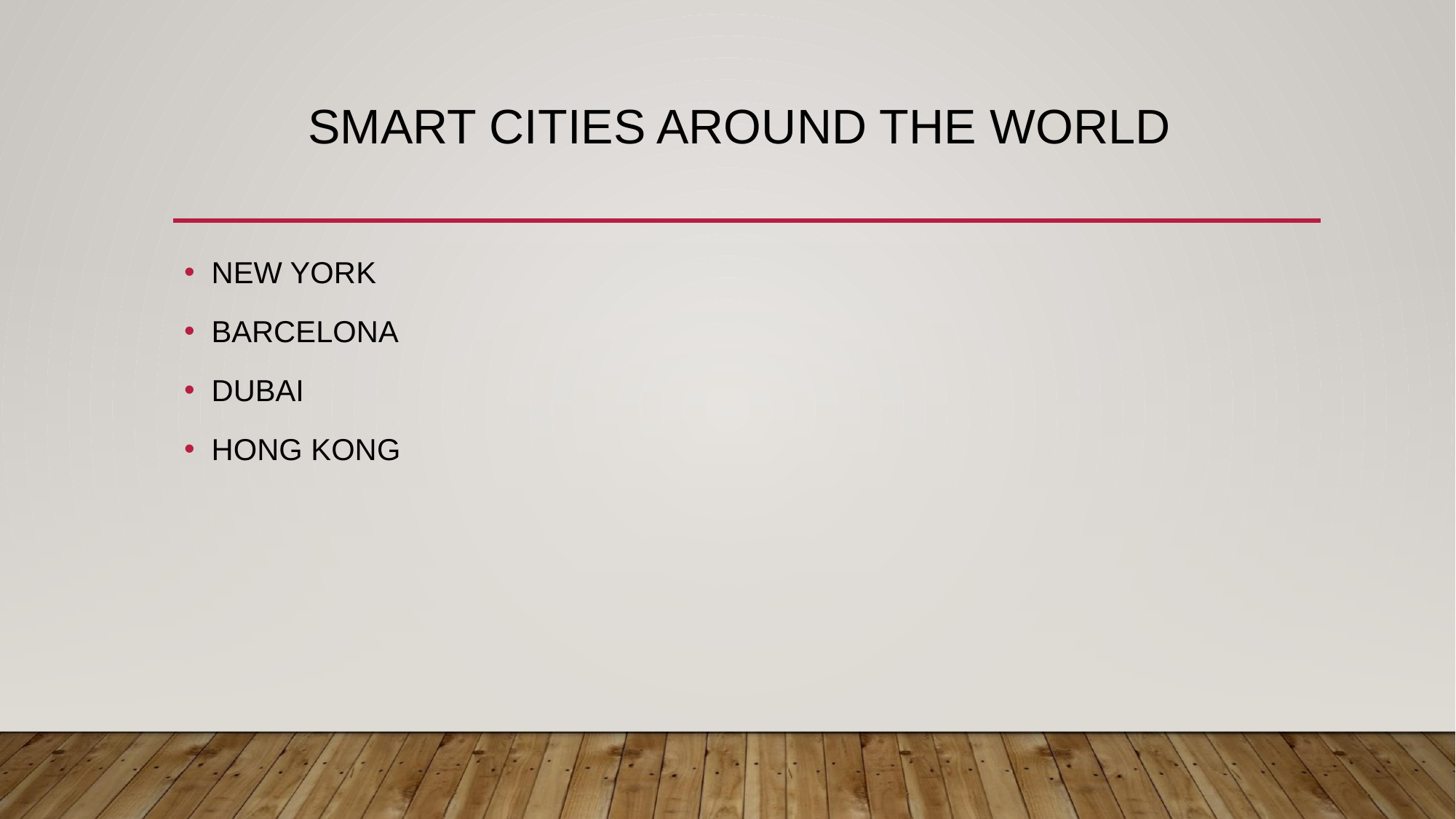

# SMART CITIES AROUND THE WORLD
NEW YORK
BARCELONA
DUBAI
HONG KONG